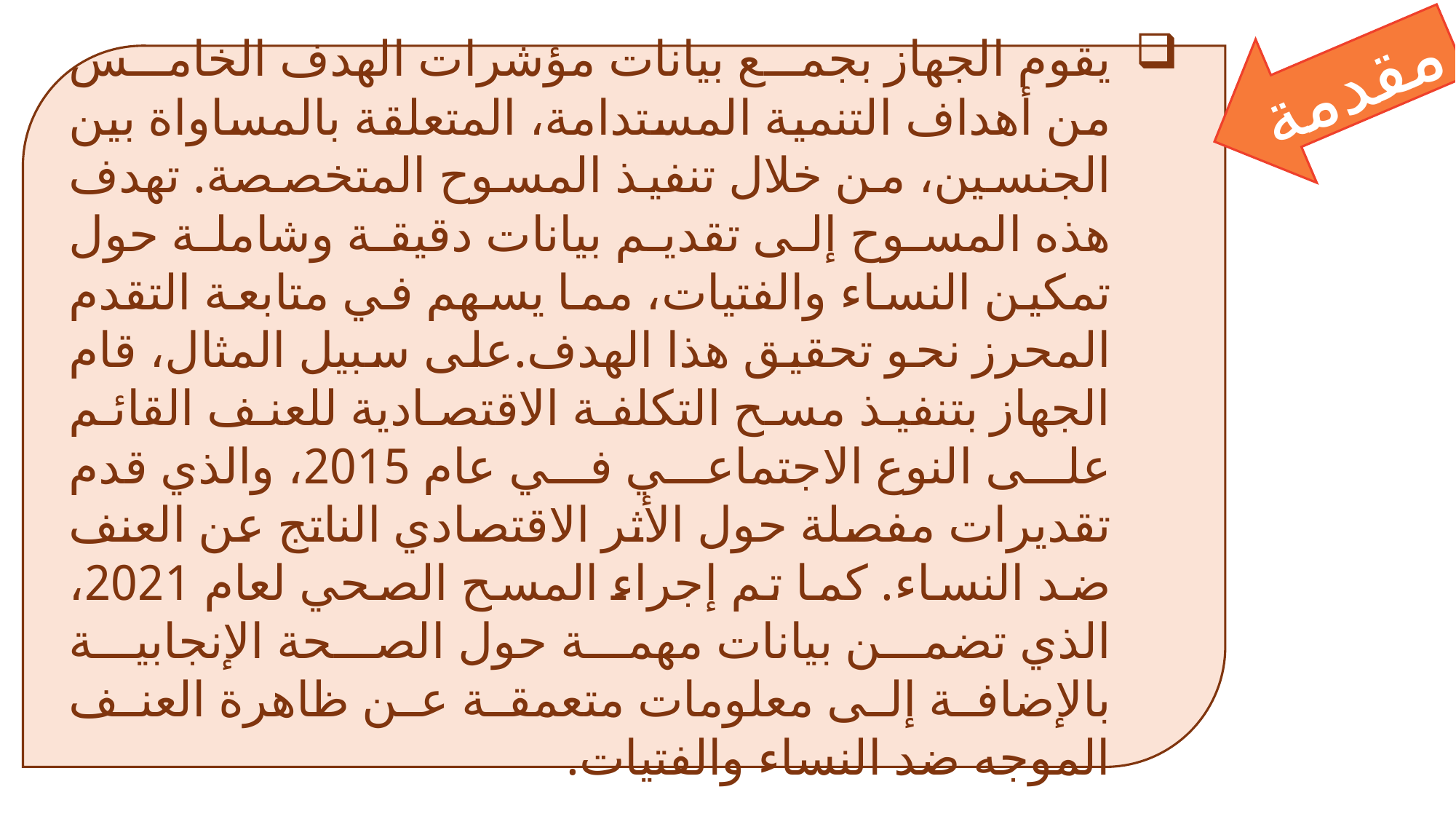

مقدمة
يقوم الجهاز بجمع بيانات مؤشرات الهدف الخامس من أهداف التنمية المستدامة، المتعلقة بالمساواة بين الجنسين، من خلال تنفيذ المسوح المتخصصة. تهدف هذه المسوح إلى تقديم بيانات دقيقة وشاملة حول تمكين النساء والفتيات، مما يسهم في متابعة التقدم المحرز نحو تحقيق هذا الهدف.على سبيل المثال، قام الجهاز بتنفيذ مسح التكلفة الاقتصادية للعنف القائم على النوع الاجتماعي في عام 2015، والذي قدم تقديرات مفصلة حول الأثر الاقتصادي الناتج عن العنف ضد النساء. كما تم إجراء المسح الصحي لعام 2021، الذي تضمن بيانات مهمة حول الصحة الإنجابية بالإضافة إلى معلومات متعمقة عن ظاهرة العنف الموجه ضد النساء والفتيات.